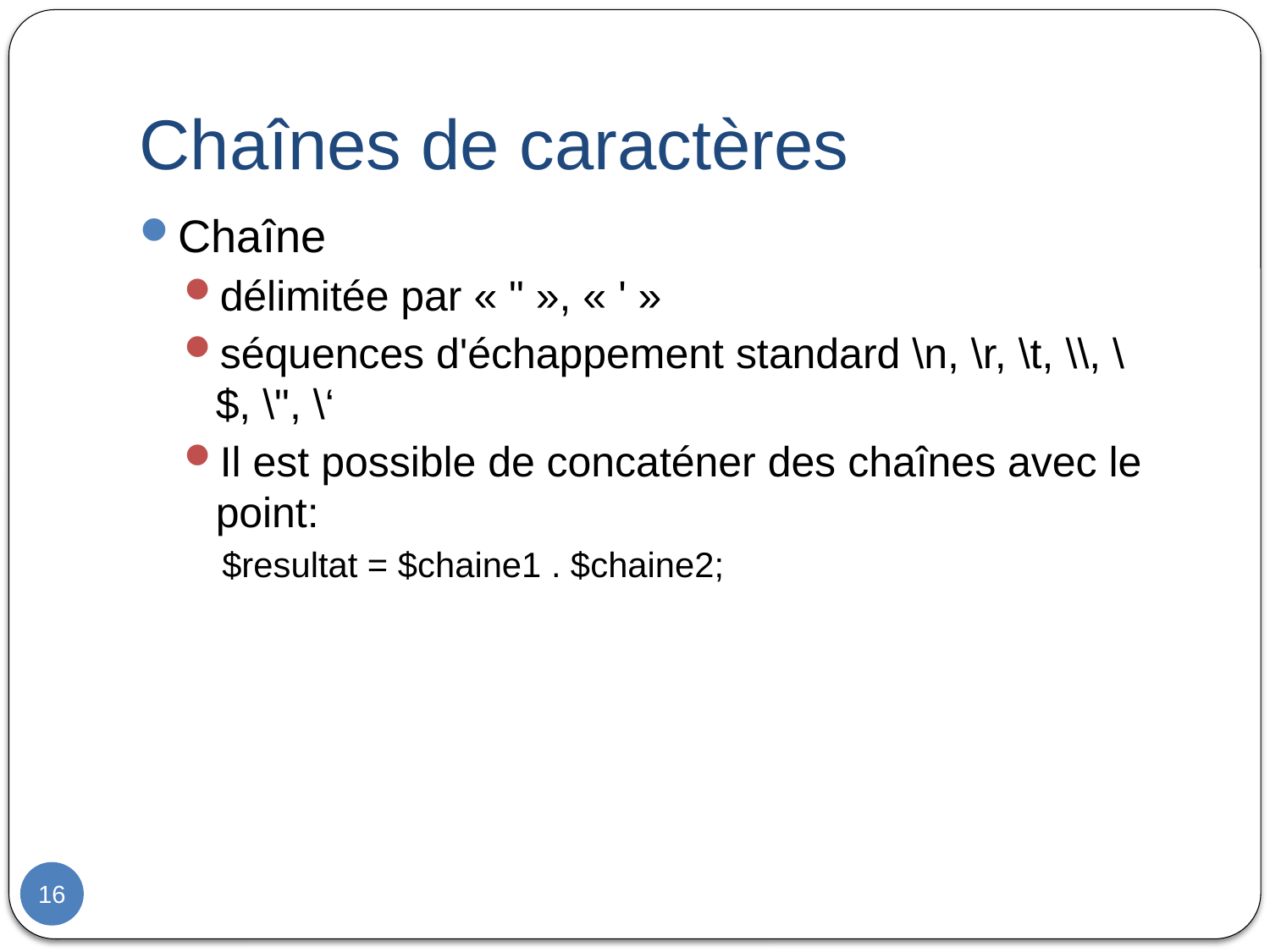

# Chaînes de caractères
Chaîne
délimitée par « " », « ' »
séquences d'échappement standard \n, \r, \t, \\, \$, \", \‘
Il est possible de concaténer des chaînes avec le point:
$resultat = $chaine1 . $chaine2;
16